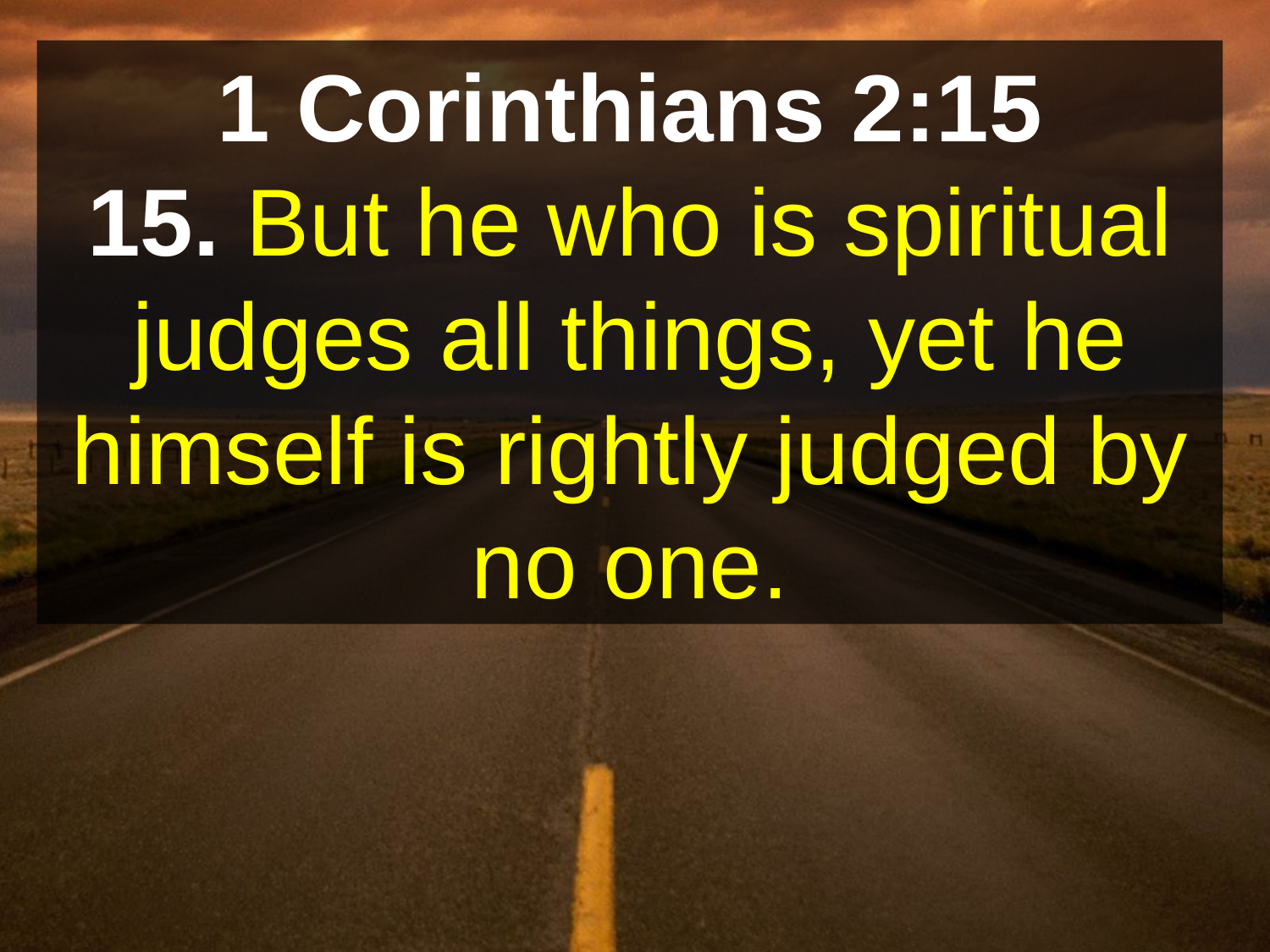

1 Corinthians 2:15
15. But he who is spiritual judges all things, yet he himself is rightly judged by no one.